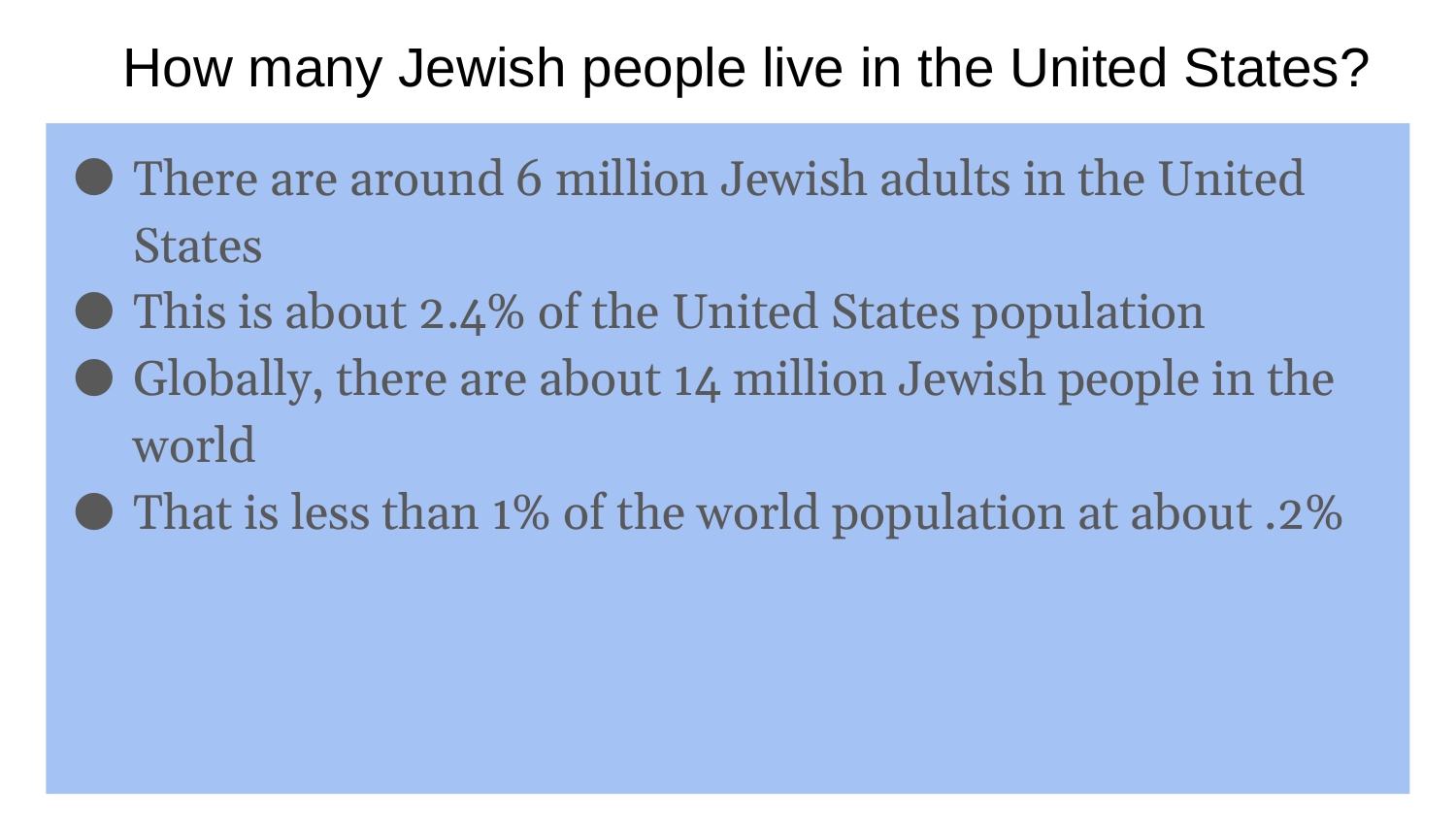

# How many Jewish people live in the United States?
There are around 6 million Jewish adults in the United States
This is about 2.4% of the United States population
Globally, there are about 14 million Jewish people in the world
That is less than 1% of the world population at about .2%